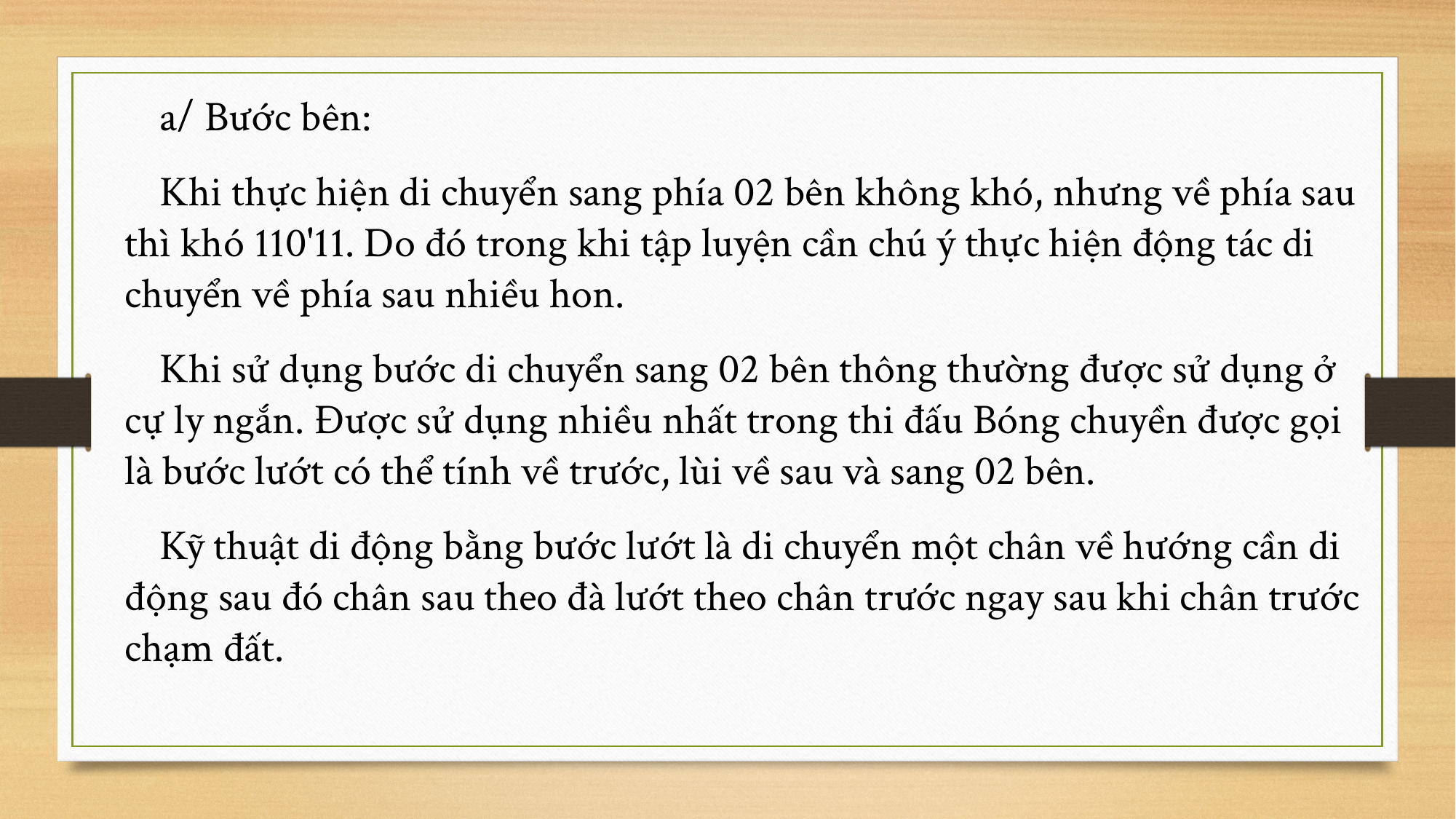

a/ Bước bên:
Khi thực hiện di chuyển sang phía 02 bên không khó, nhưng về phía sau thì khó 110'11. Do đó trong khi tập luyện cần chú ý thực hiện động tác di chuyển về phía sau nhiều hon.
Khi sử dụng bước di chuyển sang 02 bên thông thường được sử dụng ở cự ly ngắn. Được sử dụng nhiều nhất trong thi đấu Bóng chuyền được gọi là bước lướt có thể tính về trước, lùi về sau và sang 02 bên.
Kỹ thuật di động bằng bước lướt là di chuyển một chân về hướng cần di động sau đó chân sau theo đà lướt theo chân trước ngay sau khi chân trước chạm đất.